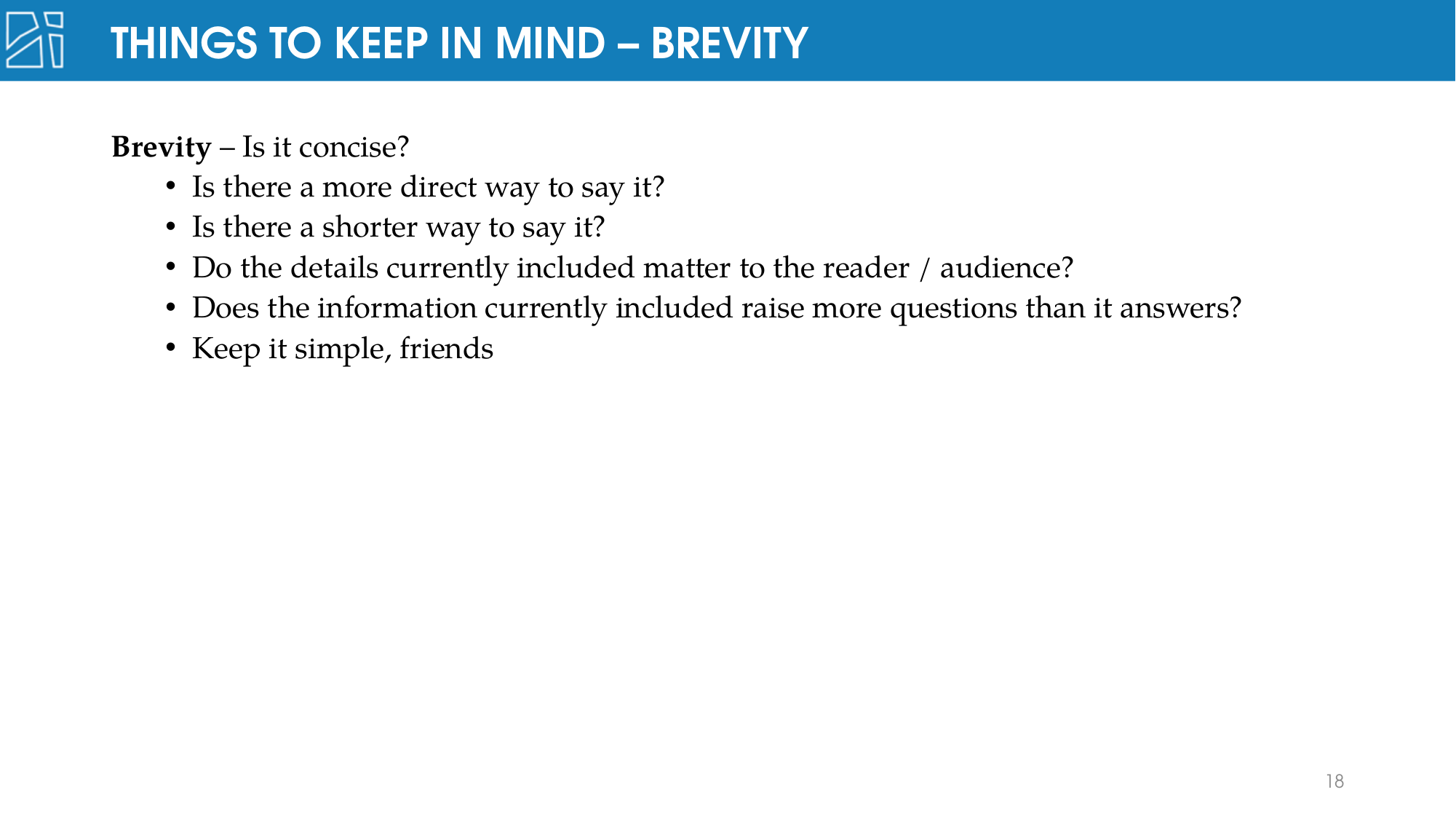

# Things to keep in mind – BREVITY
Brevity – Is it concise?
Is there a more direct way to say it?
Is there a shorter way to say it?
Do the details currently included matter to the reader / audience?
Does the information currently included raise more questions than it answers?
Keep it simple, friends
18